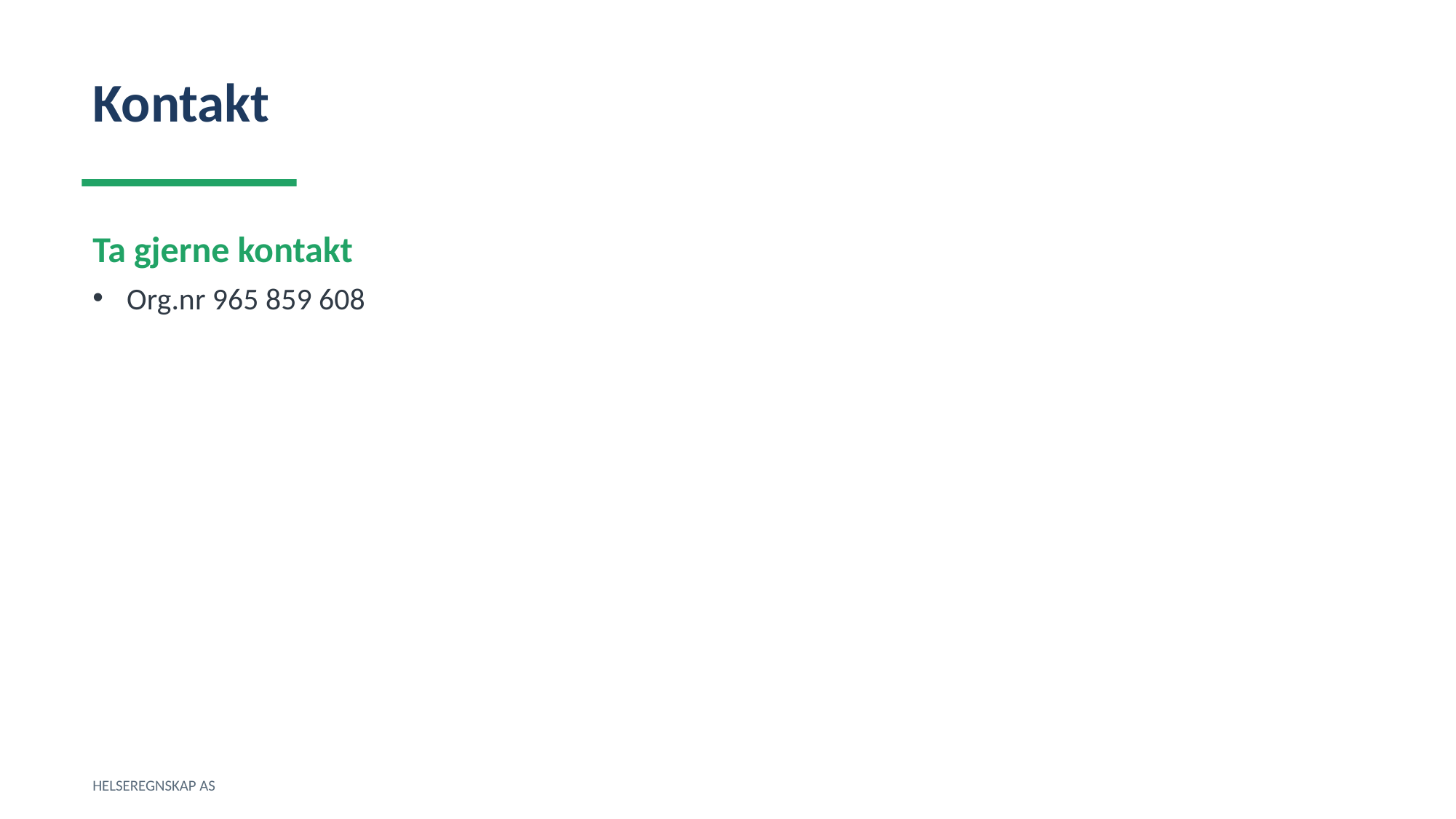

Kontakt

Ta gjerne kontakt
Org.nr 965 859 608
HELSEREGNSKAP AS